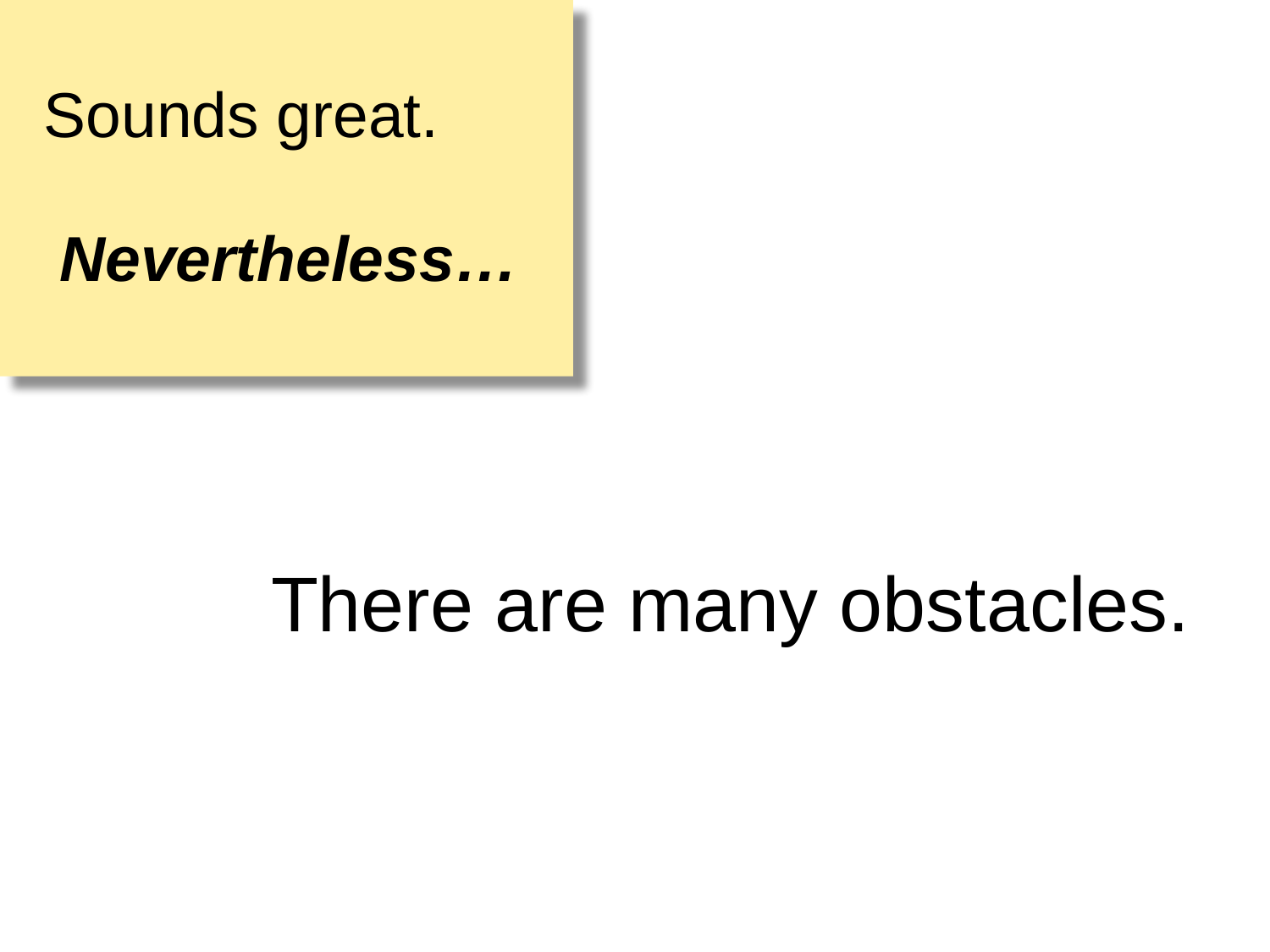

Sounds great.

   Nevertheless…

There are many obstacles.